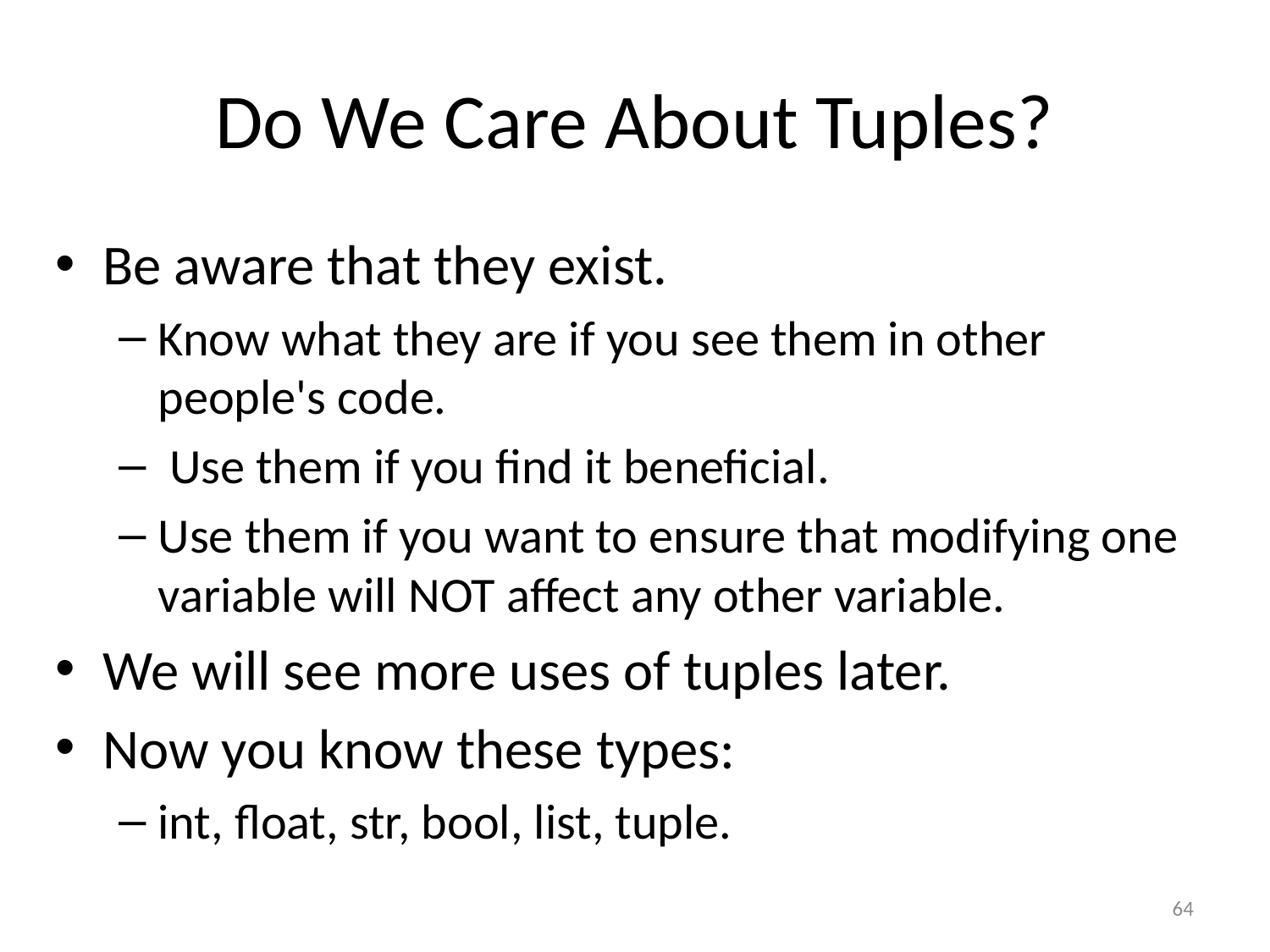

# Do We Care About Tuples?
Be aware that they exist.
Know what they are if you see them in other people's code.
 Use them if you find it beneficial.
Use them if you want to ensure that modifying one variable will NOT affect any other variable.
We will see more uses of tuples later.
Now you know these types:
int, float, str, bool, list, tuple.
64